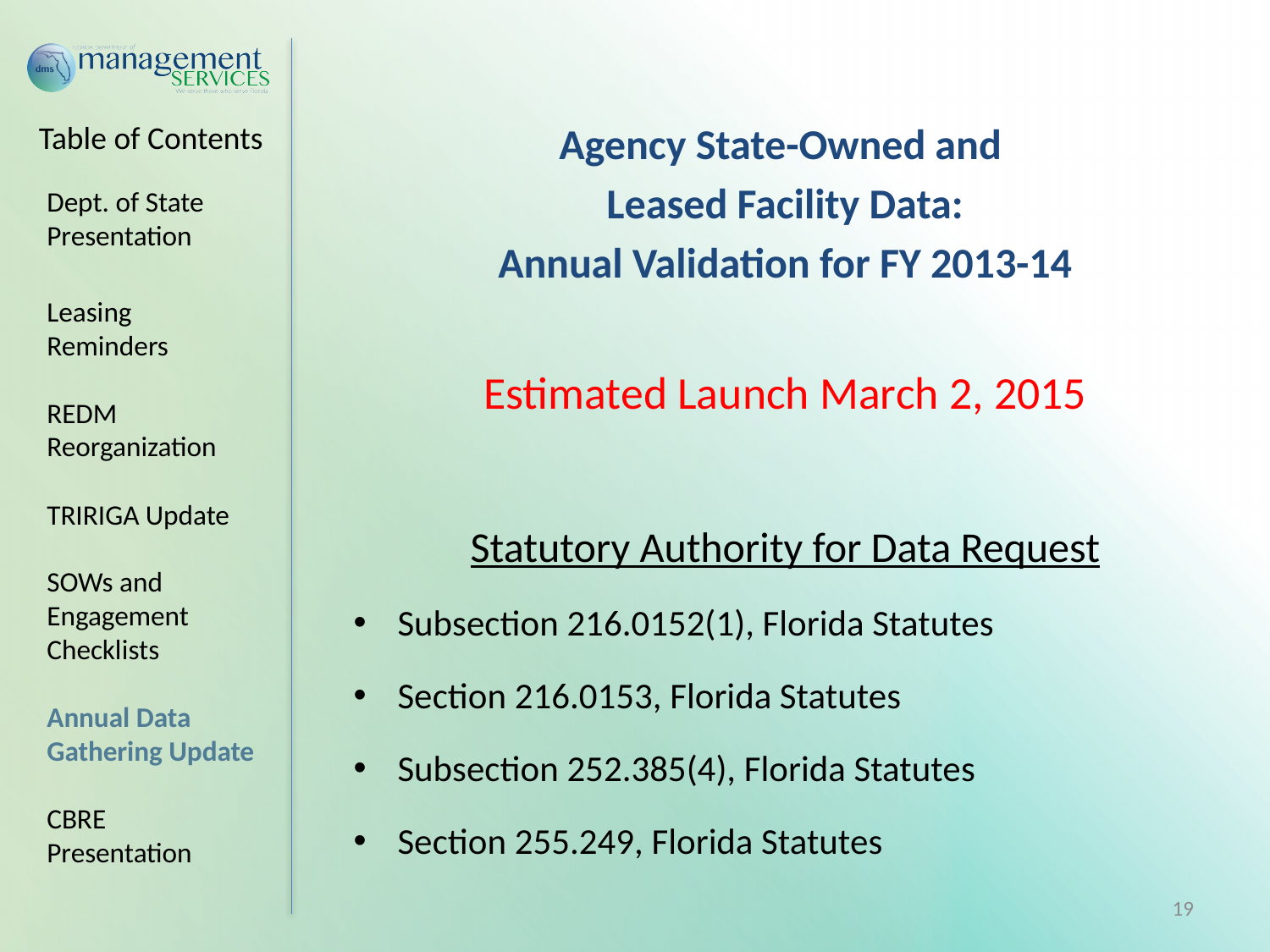

Agency State-Owned and
Leased Facility Data:
Annual Validation for FY 2013-14

Estimated Launch March 2, 2015

Statutory Authority for Data Request
Subsection 216.0152(1), Florida Statutes
Section 216.0153, Florida Statutes
Subsection 252.385(4), Florida Statutes
Section 255.249, Florida Statutes

Dept. of State Presentation

Leasing Reminders

REDM Reorganization

TRIRIGA Update

SOWs and Engagement Checklists

Annual Data Gathering Update

CBRE Presentation
19